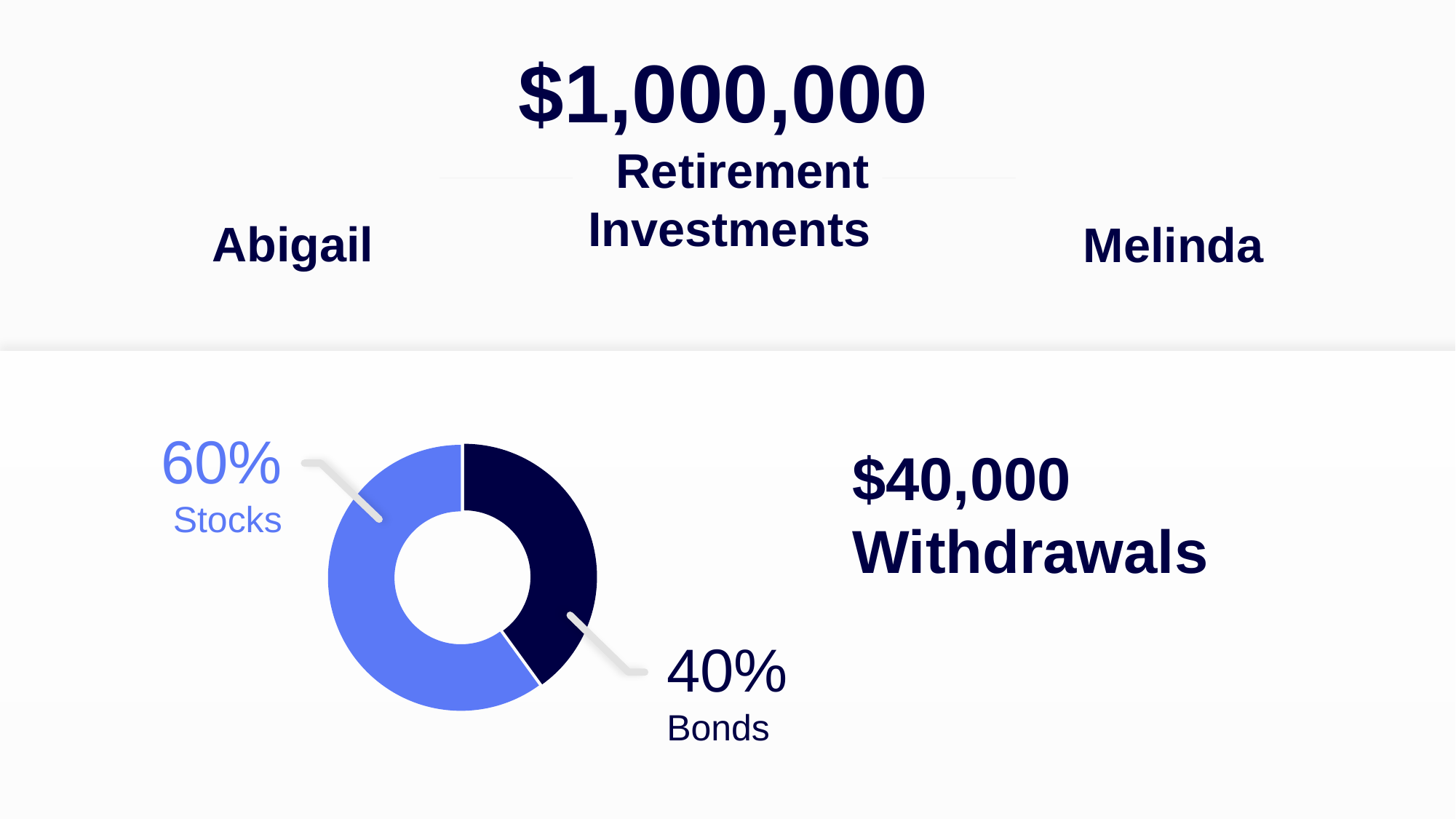

$1,000,000
Retirement Investments
Abigail
Melinda

60%
Stocks
$40,000 Withdrawals

### Chart

| Category | Sales |
|---|---|
| 1st Qtr | 0.6 |
| 2nd Qtr | 0.4 |

40%
Bonds